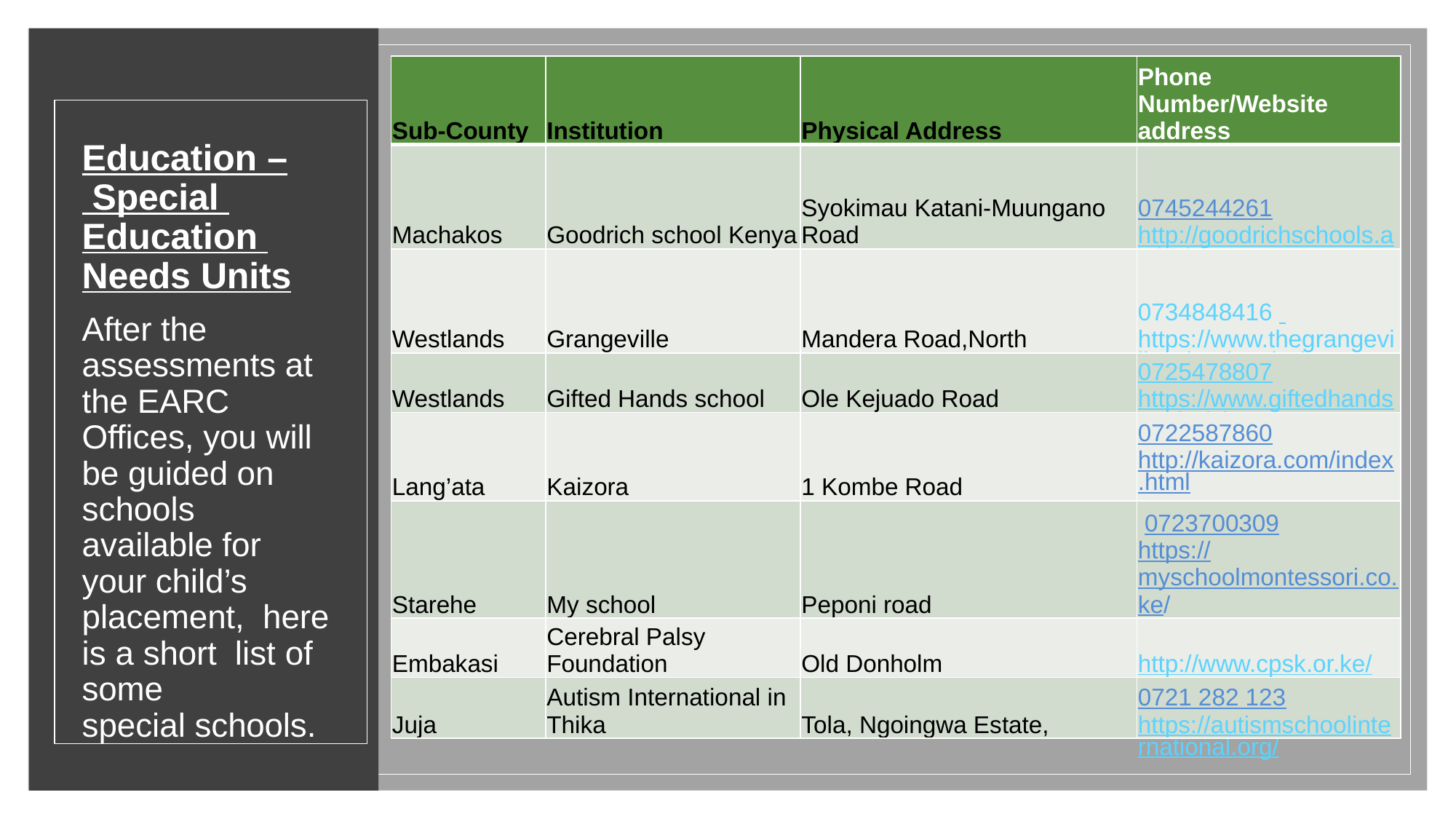

| Sub-County | Institution | Physical Address | Phone Number/Website address |
| --- | --- | --- | --- |
| Machakos | Goodrich school Kenya | Syokimau Katani-Muungano Road | 0745244261 http://goodrichschools.ac.ke/ |
| Westlands | Grangeville | Mandera Road,North | 0734848416 https://www.thegrangevilleschool.ac.ke/ |
| Westlands | Gifted Hands school | Ole Kejuado Road | 0725478807 https://www.giftedhands.ac.ke/about/ |
| Lang’ata | Kaizora | 1 Kombe Road | 0722587860 http://kaizora.com/index.html |
| Starehe | My school | Peponi road | 0723700309 https://myschoolmontessori.co.ke/ |
| Embakasi | Cerebral Palsy Foundation | Old Donholm | http://www.cpsk.or.ke/ |
| Juja | Autism International in Thika | Tola, Ngoingwa Estate, | 0721 282 123 https://autismschoolinternational.org/ |
Education –  Special  Education  Needs Units
After the  assessments at  the EARC  Offices, you will  be guided on  schools  available for  your child’s  placement,  here is a short  list of some
special schools.